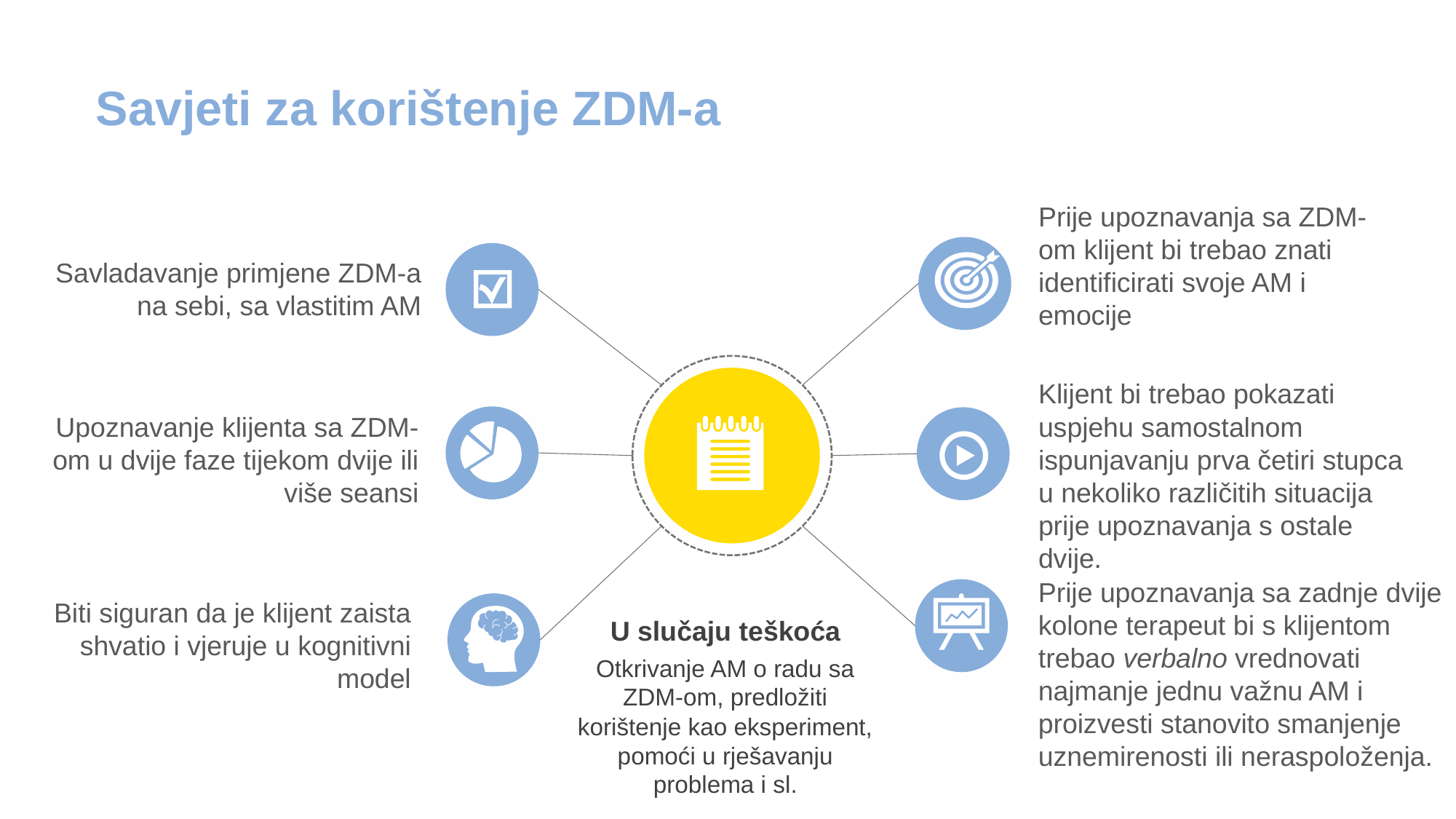

Infographic Style
Savjeti za korištenje ZDM-a
Prije upoznavanja sa ZDM-om klijent bi trebao znati identificirati svoje AM i emocije

Savladavanje primjene ZDM-a na sebi, sa vlastitim AM

Klijent bi trebao pokazati uspjehu samostalnom ispunjavanju prva četiri stupca u nekoliko različitih situacija prije upoznavanja s ostale dvije.
Upoznavanje klijenta sa ZDM-om u dvije faze tijekom dvije ili više seansi

Prije upoznavanja sa zadnje dvije kolone terapeut bi s klijentom trebao verbalno vrednovati najmanje jednu važnu AM i proizvesti stanovito smanjenje uznemirenosti ili neraspoloženja.

Biti siguran da je klijent zaista shvatio i vjeruje u kognitivni model

U slučaju teškoća
Otkrivanje AM o radu sa ZDM-om, predložiti korištenje kao eksperiment, pomoći u rješavanju problema i sl.